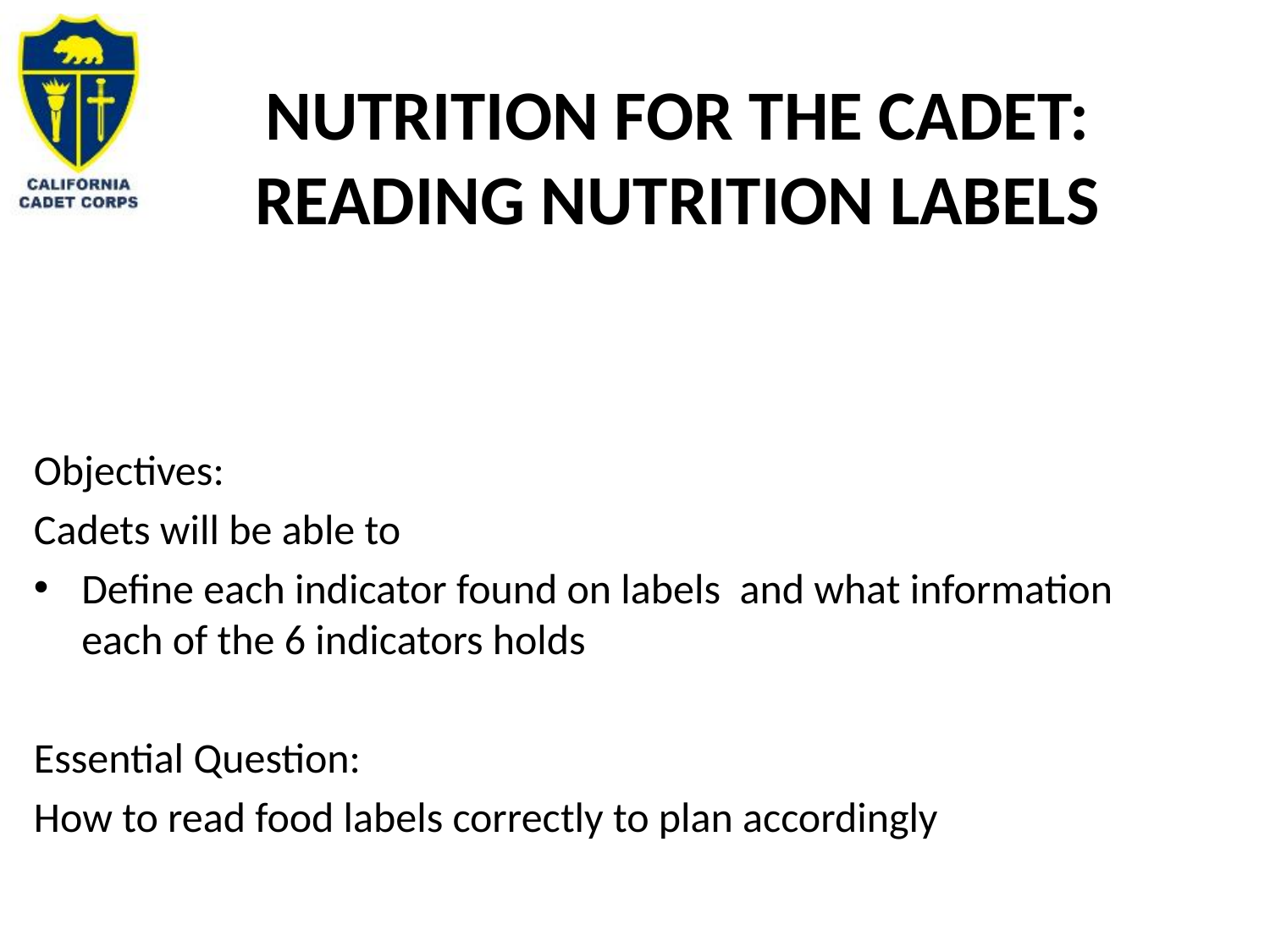

# Nutrition FOR THE CADET: Reading Nutrition Labels
Objectives:
Cadets will be able to
Define each indicator found on labels  and what information each of the 6 indicators holds

Essential Question:
How to read food labels correctly to plan accordingly